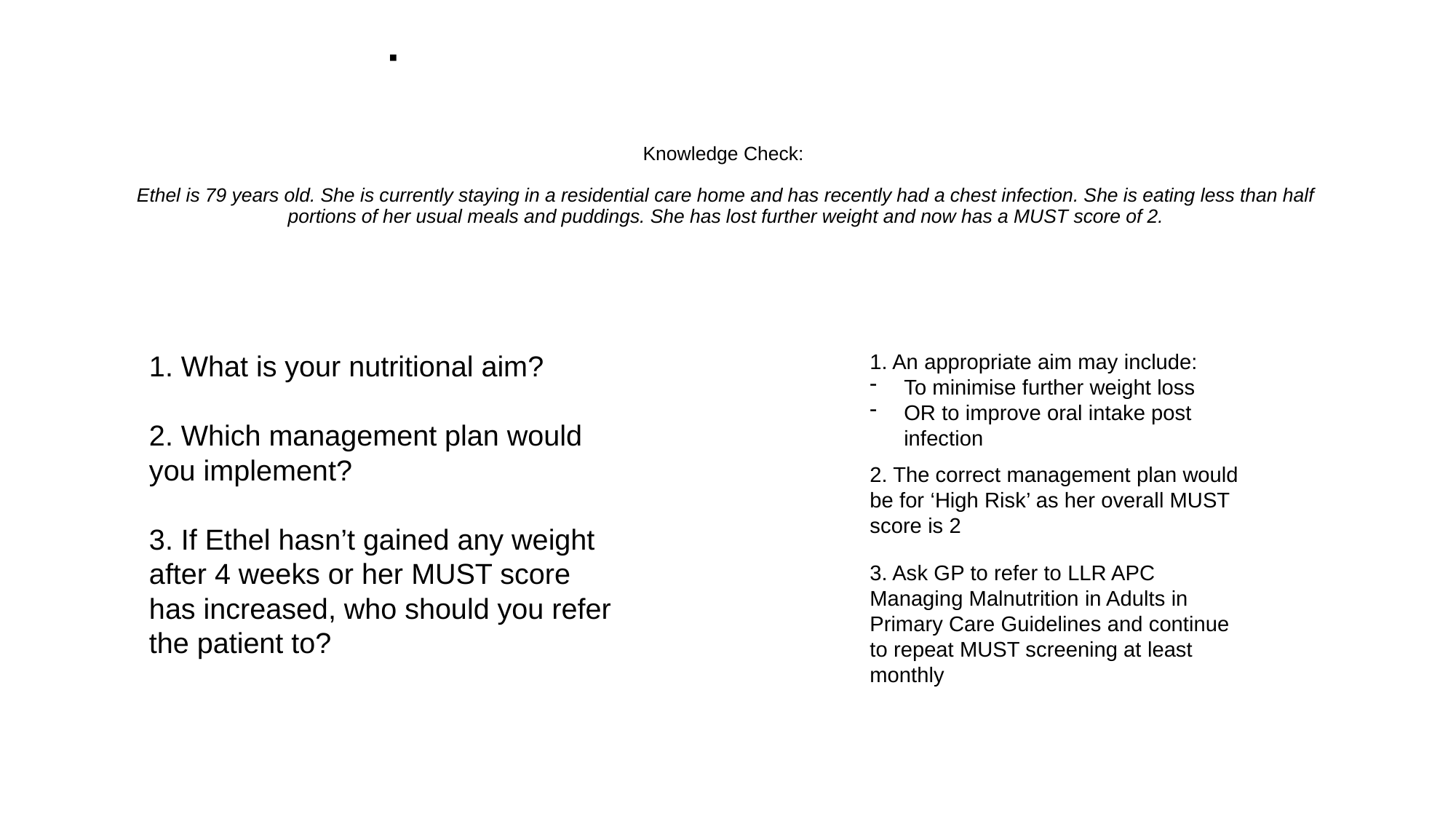

# Knowledge Check: Ethel is 79 years old. She is currently staying in a residential care home and has recently had a chest infection. She is eating less than half portions of her usual meals and puddings. She has lost further weight and now has a MUST score of 2.
1. What is your nutritional aim?

2. Which management plan would you implement?

3. If Ethel hasn’t gained any weight after 4 weeks or her MUST score has increased, who should you refer the patient to?
1. An appropriate aim may include:
To minimise further weight loss
OR to improve oral intake post infection
2. The correct management plan would be for ‘High Risk’ as her overall MUST score is 2
3. Ask GP to refer to LLR APC Managing Malnutrition in Adults in Primary Care Guidelines and continue to repeat MUST screening at least monthly